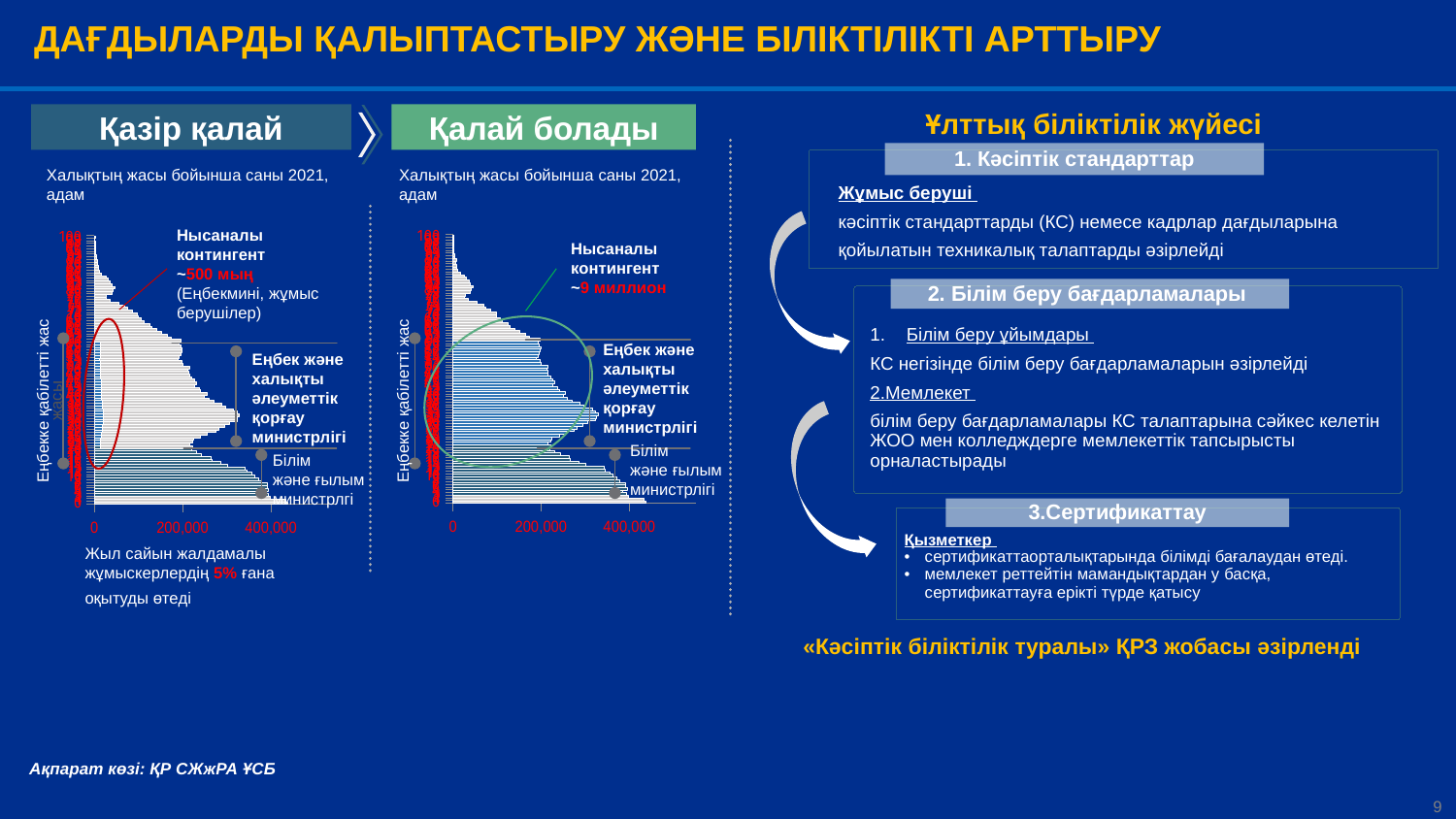

ДАҒДЫЛАРДЫ ҚАЛЫПТАСТЫРУ ЖӘНЕ БІЛІКТІЛІКТІ АРТТЫРУ
Қазір қалай
Қалай болады

Халықтың жасы бойынша саны 2021, адам
Халықтың жасы бойынша саны 2021, адам

### Chart

| Category | выход |
|---|---|
| 0 | 437633.0 |
| 1 | 432130.0 |
| 2 | 397604.0 |
| 3 | 392832.0 |
| 4 | 384851.0 |
| 5 | 394228.0 |
| 6 | 390662.0 |
| 7 | 390787.0 |
| 8 | 377679.0 |
| 9 | 370515.0 |
| 10 | 361864.0 |
| 11 | 356419.0 |
| 12 | 344908.0 |
| 13 | 341499.0 |
| 14 | 301489.0 |
| 15 | 285004.0 |
| 16 | 266272.0 |
| 17 | 263253.0 |
| 18 | 242053.0 |
| 19 | 230177.0 |
| 20 | 219369.0 |
| 21 | 221945.0 |
| 22 | 215615.0 |
| 23 | 221605.0 |
| 24 | 222992.0 |
| 25 | 240360.0 |
| 26 | 255403.0 |
| 27 | 274219.0 |
| 28 | 281285.0 |
| 29 | 294481.0 |
| 30 | 305114.0 |
| 31 | 322220.0 |
| 32 | 324005.0 |
| 33 | 328310.0 |
| 34 | 322359.0 |
| 35 | 314790.0 |
| 36 | 296828.0 |
| 37 | 287943.0 |
| 38 | 270185.0 |
| 39 | 259196.0 |
| 40 | 249141.0 |
| 41 | 254155.0 |
| 42 | 240223.0 |
| 43 | 237240.0 |
| 44 | 226167.0 |
| 45 | 230900.0 |
| 46 | 226119.0 |
| 47 | 220339.0 |
| 48 | 215627.0 |
| 49 | 213744.0 |
| 50 | 211498.0 |
| 51 | 214458.0 |
| 52 | 198755.0 |
| 53 | 197693.0 |
| 54 | 189197.0 |
| 55 | 191912.0 |
| 56 | 195634.0 |
| 57 | 196551.0 |
| 58 | 198533.0 |
| 59 | 194508.0 |
| 60 | 191853.0 |
| 61 | 196356.0 |
| 62 | 173067.0 |
| 63 | 164976.0 |
| 64 | 151110.0 |
| 65 | 140416.0 |
| 66 | 128903.0 |
| 67 | 124859.0 |
| 68 | 112223.0 |
| 69 | 106264.0 |
| 70 | 98206.0 |
| 71 | 97338.0 |
| 72 | 84950.0 |
| 73 | 74461.0 |
| 74 | 68697.0 |
| 75 | 53918.0 |
| 76 | 34948.0 |
| 77 | 25704.0 |
| 78 | 26834.0 |
| 79 | 39134.0 |
| 80 | 41720.0 |
| 81 | 44920.0 |
| 82 | 39028.0 |
| 83 | 35873.0 |
| 84 | 30744.0 |
| 85 | 25463.0 |
| 86 | 15874.0 |
| 87 | 10956.0 |
| 88 | 7673.0 |
| 89 | 8637.0 |
| 90 | 5460.0 |
| 91 | 6776.0 |
| 92 | 3323.0 |
| 93 | 3225.0 |
| 94 | 2006.0 |
| 95 | 1558.0 |
| 96 | 1035.0 |
| 97 | 1313.0 |
| 98 | 753.0 |
| 99 | 467.0 |
| 100 | 2122.0 |

### Chart

| Category | выход | Столбец2 |
|---|---|---|
| 0 | 437633.0 | 0.0 |
| 1 | 432130.0 | 0.0 |
| 2 | 397604.0 | 0.0 |
| 3 | 392832.0 | 0.0 |
| 4 | 384851.0 | 0.0 |
| 5 | 394228.0 | 0.0 |
| 6 | 390662.0 | 0.0 |
| 7 | 390787.0 | 0.0 |
| 8 | 377679.0 | 0.0 |
| 9 | 370515.0 | 0.0 |
| 10 | 361864.0 | 0.0 |
| 11 | 356419.0 | 0.0 |
| 12 | 344908.0 | 0.0 |
| 13 | 341499.0 | 0.0 |
| 14 | 301489.0 | 0.0 |
| 15 | 285004.0 | 0.0 |
| 16 | 266272.0 | 0.0 |
| 17 | 263253.0 | 0.0 |
| 18 | 242053.0 | 0.0 |
| 19 | 230177.0 | 0.0 |
| 20 | 219369.0 | 0.0 |
| 21 | 13649.617500000002 | 208295.3825 |
| 22 | 13260.322500000002 | 202354.6775 |
| 23 | 13628.7075 | 207976.2925 |
| 24 | 13714.008000000002 | 209277.992 |
| 25 | 14782.140000000001 | 225577.86 |
| 26 | 15707.284500000002 | 239695.7155 |
| 27 | 16864.468500000003 | 257354.53149999998 |
| 28 | 17299.0275 | 263985.9725 |
| 29 | 18110.5815 | 276370.4185 |
| 30 | 18764.511000000002 | 286349.489 |
| 31 | 19816.530000000002 | 302403.47 |
| 32 | 19926.307500000003 | 304078.6925 |
| 33 | 20191.065000000002 | 308118.935 |
| 34 | 19825.078500000003 | 302533.9215 |
| 35 | 19359.585000000003 | 295430.415 |
| 36 | 18254.922000000002 | 278573.078 |
| 37 | 17708.4945 | 270234.50549999997 |
| 38 | 16616.377500000002 | 253568.6225 |
| 39 | 15940.554000000002 | 243255.446 |
| 40 | 15322.171500000002 | 233818.8285 |
| 41 | 15630.532500000001 | 238524.4675 |
| 42 | 14773.714500000002 | 225449.2855 |
| 43 | 14590.260000000002 | 222649.74 |
| 44 | 13909.2705 | 212257.7295 |
| 45 | 14200.350000000002 | 216699.65 |
| 46 | 13906.318500000001 | 212212.6815 |
| 47 | 13550.848500000002 | 206788.1515 |
| 48 | 13261.060500000001 | 202365.9395 |
| 49 | 13145.256000000001 | 200598.744 |
| 50 | 13007.127 | 198490.873 |
| 51 | 13189.167000000001 | 201268.83299999998 |
| 52 | 12223.4325 | 186531.5675 |
| 53 | 12158.1195 | 185534.8805 |
| 54 | 11635.615500000002 | 177561.3845 |
| 55 | 11802.588000000002 | 180109.412 |
| 56 | 12031.491000000002 | 183602.509 |
| 57 | 12087.8865 | 184463.1135 |
| 58 | 12209.7795 | 186323.2205 |
| 59 | 11962.242000000002 | 182545.758 |
| 60 | 11798.9595 | 180054.0405 |
| 61 | 196356.0 | None |
| 62 | 173067.0 | None |
| 63 | 164976.0 | None |
| 64 | 151110.0 | None |
| 65 | 140416.0 | None |
| 66 | 128903.0 | None |
| 67 | 124859.0 | None |
| 68 | 112223.0 | None |
| 69 | 106264.0 | None |
| 70 | 98206.0 | None |
| 71 | 97338.0 | None |
| 72 | 84950.0 | None |
| 73 | 74461.0 | None |
| 74 | 68697.0 | None |
| 75 | 53918.0 | None |
| 76 | 34948.0 | None |
| 77 | 25704.0 | None |
| 78 | 26834.0 | None |
| 79 | 39134.0 | None |
| 80 | 41720.0 | None |
| 81 | 44920.0 | None |
| 82 | 39028.0 | None |
| 83 | 35873.0 | None |
| 84 | 30744.0 | None |
| 85 | 25463.0 | None |
| 86 | 15874.0 | None |
| 87 | 10956.0 | None |
| 88 | 7673.0 | None |
| 89 | 8637.0 | None |
| 90 | 5460.0 | None |
| 91 | 6776.0 | None |
| 92 | 3323.0 | None |
| 93 | 3225.0 | None |
| 94 | 2006.0 | None |
| 95 | 1558.0 | None |
| 96 | 1035.0 | None |
| 97 | 1313.0 | None |
| 98 | 753.0 | None |
| 99 | 467.0 | None |
| 100 | 2122.0 | None |
Нысаналы контингент
~9 миллион
Нысаналы
контингент
~500 мың (Еңбекмині, жұмыс берушілер)

Еңбек және халықты әлеуметтік қорғау министрлігі
Еңбек және
халықты
әлеуметтік
қорғау
министрлігі

Еңбекке қабілетті жас
жасы
Еңбекке қабілетті жас
Білім
және ғылым
министрлігі
Білім
және ғылым
министрлгі
Жыл сайын жалдамалы жұмыскерлердің 5% ғана
оқытуды өтеді
 Ұлттық біліктілік жүйесі
1. Кәсіптік стандарттар

Жұмыс беруші
кәсіптік стандарттарды (КС) немесе кадрлар дағдыларына
қойылатын техникалық талаптарды әзірлейді

2. Білім беру бағдарламалары
Білім беру ұйымдары
КС негізінде білім беру бағдарламаларын әзірлейді
2.Мемлекет
білім беру бағдарламалары КС талаптарына сәйкес келетін ЖОО мен колледждерге мемлекеттік тапсырысты орналастырады

3.Сертификаттау
Қызметкер
сертификаттаорталықтарында білімді бағалаудан өтеді.
мемлекет реттейтін мамандықтардан у басқа, сертификаттауға ерікті түрде қатысу
 «Кәсіптік біліктілік туралы» ҚРЗ жобасы әзірленді
Ақпарат көзі: ҚР СЖжРА ҰСБ